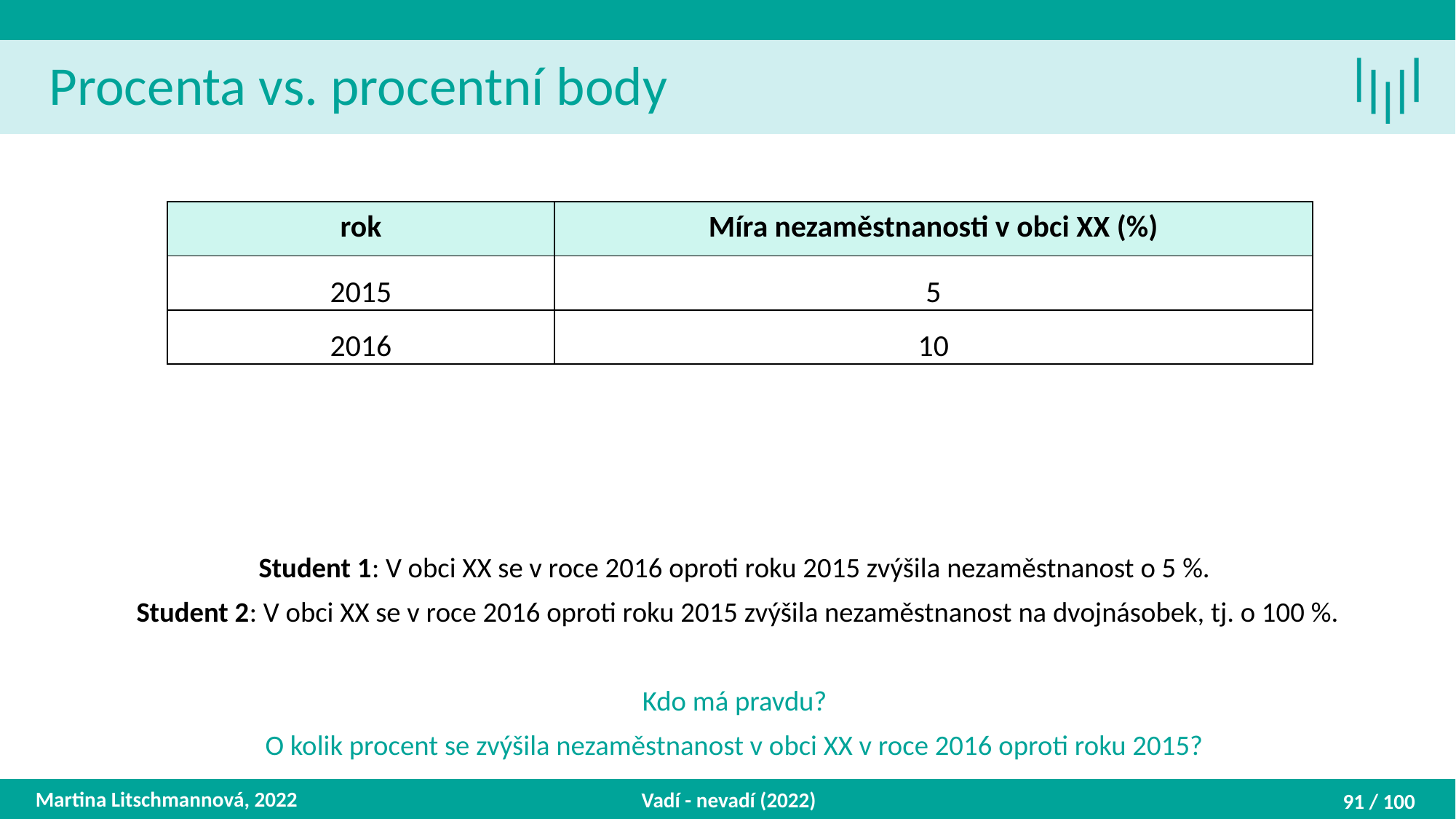

Procenta vs. procentní body

Student 1: V obci XX se v roce 2016 oproti roku 2015 zvýšila nezaměstnanost o 5 %.
 Student 2: V obci XX se v roce 2016 oproti roku 2015 zvýšila nezaměstnanost na dvojnásobek, tj. o 100 %.

Kdo má pravdu?
O kolik procent se zvýšila nezaměstnanost v obci XX v roce 2016 oproti roku 2015?

| rok | Míra nezaměstnanosti v obci XX (%) |
| --- | --- |
| 2015 | 5 |
| 2016 | 10 |
Martina Litschmannová, 2022
Vadí - nevadí (2022)
91 / 100